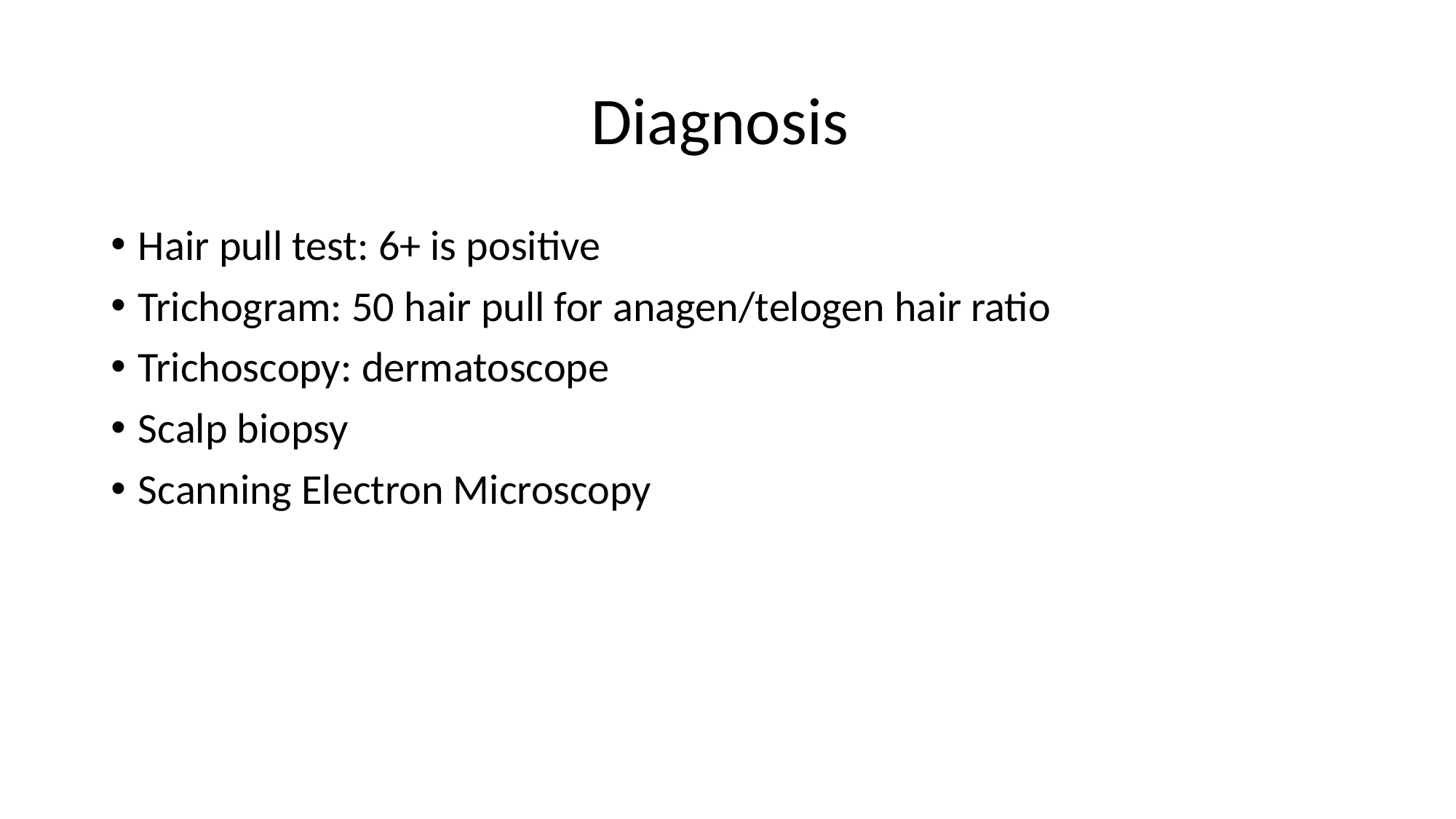

# Diagnosis
Hair pull test: 6+ is positive
Trichogram: 50 hair pull for anagen/telogen hair ratio
Trichoscopy: dermatoscope
Scalp biopsy
Scanning Electron Microscopy